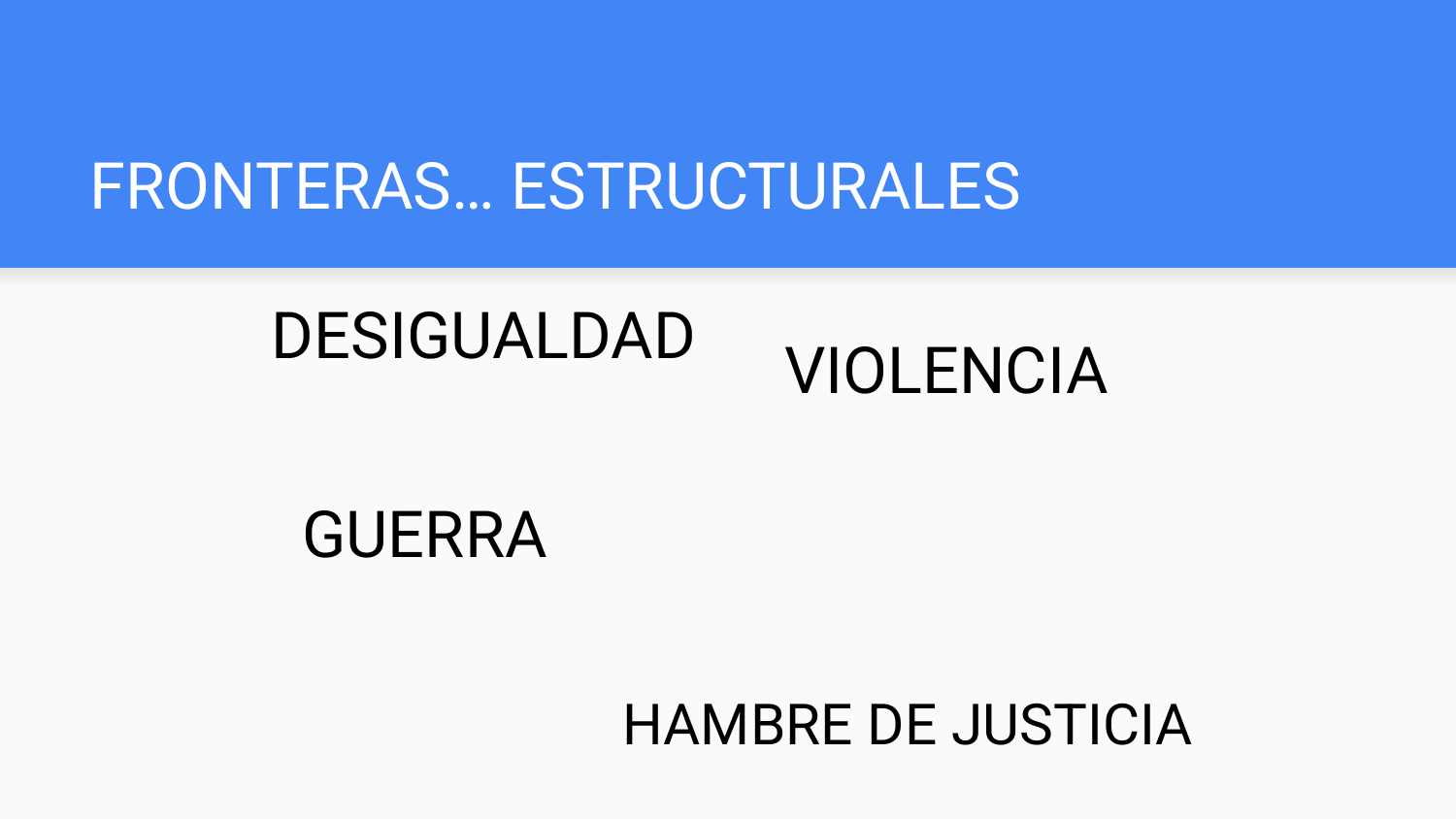

# FRONTERAS… ESTRUCTURALES
DESIGUALDAD
VIOLENCIA
GUERRA
HAMBRE DE JUSTICIA